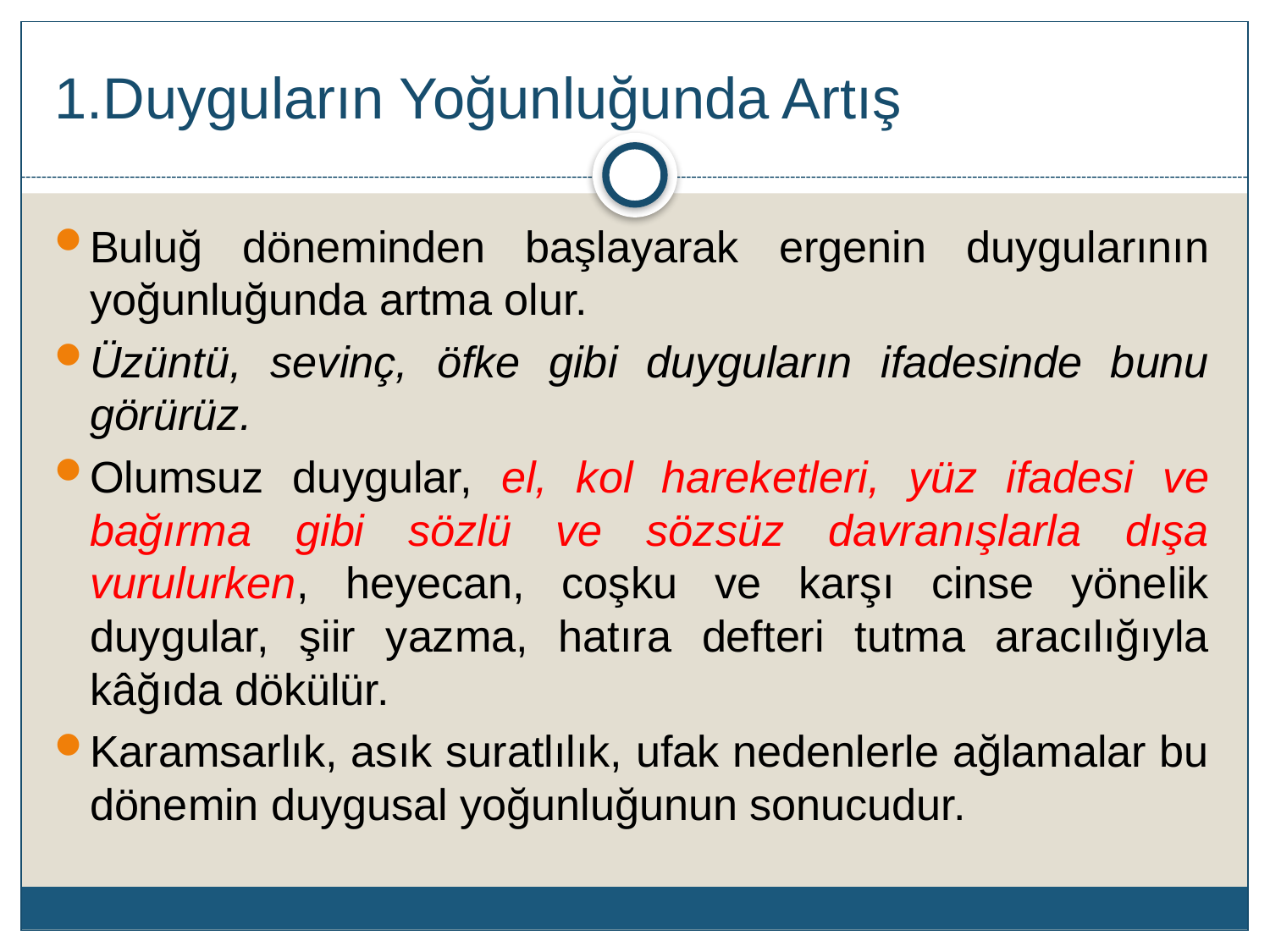

# 1.Duyguların Yoğunluğunda Artış
Buluğ döneminden başlayarak ergenin duygularının yoğunluğunda artma olur.
Üzüntü, sevinç, öfke gibi duyguların ifadesinde bunu görürüz.
Olumsuz duygular, el, kol hareketleri, yüz ifadesi ve bağırma gibi sözlü ve sözsüz davranışlarla dışa vurulurken, heyecan, coşku ve karşı cinse yönelik duygular, şiir yazma, hatıra defteri tutma aracılığıyla kâğıda dökülür.
Karamsarlık, asık suratlılık, ufak nedenlerle ağlamalar bu dönemin duygusal yoğunluğunun sonucudur.